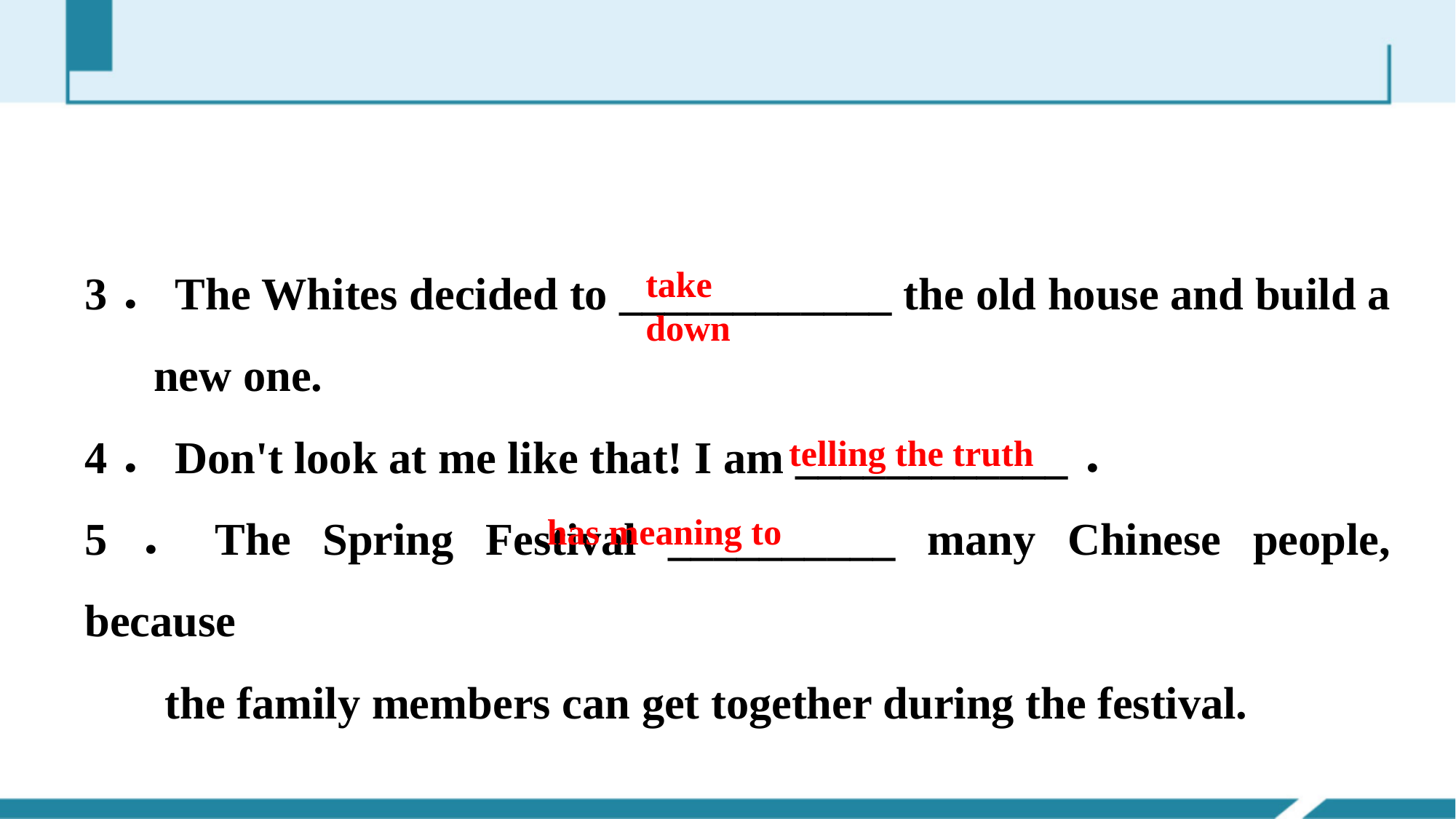

3．The Whites decided to ____________ the old house and build a
      new one.
4．Don't look at me like that! I am ____________．
5．The Spring Festival __________ many Chinese people, because
       the family members can get together during the festival.
take down
telling the truth
has meaning to